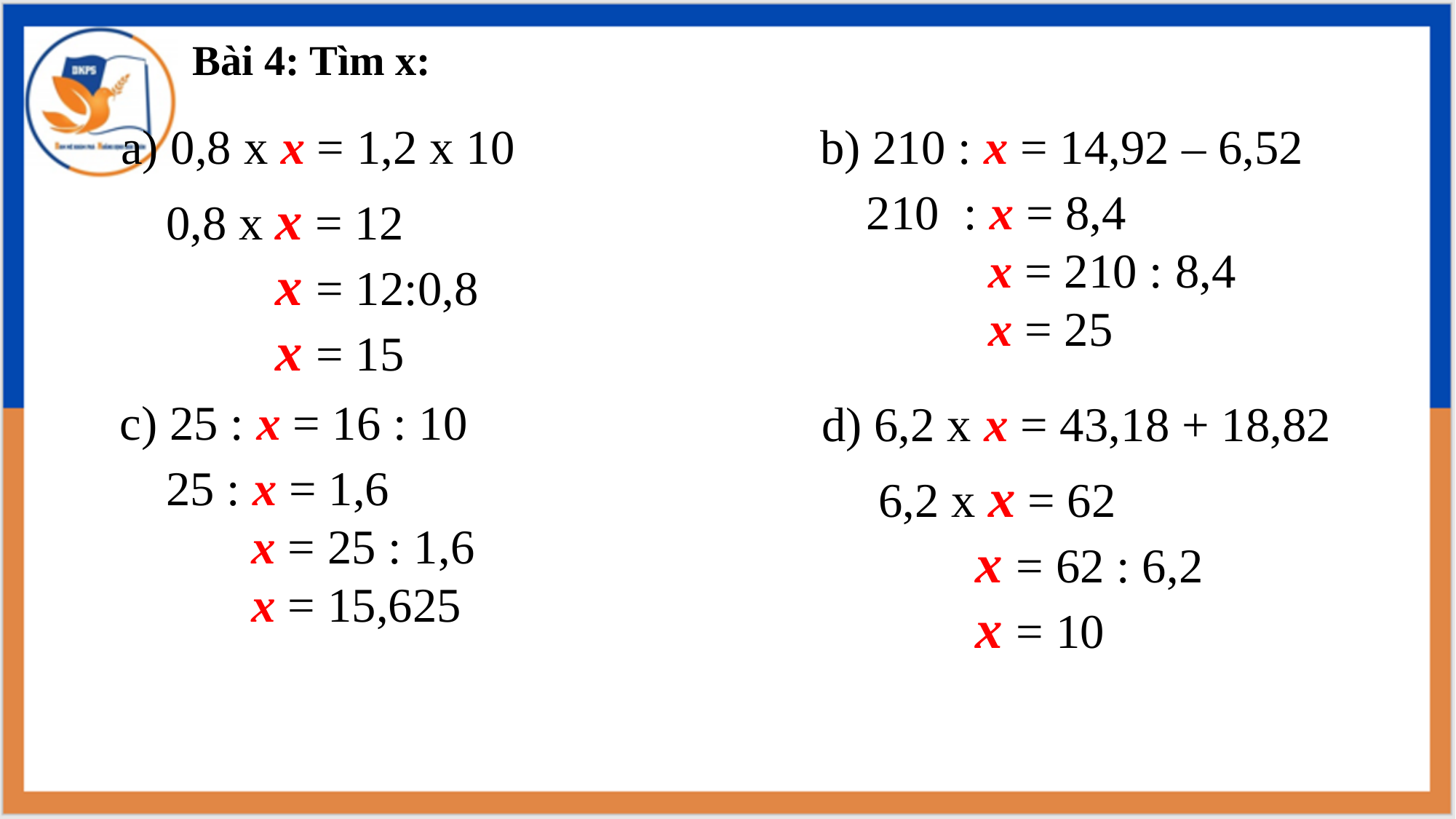

Bài 4: Tìm x:
a) 0,8 x x = 1,2 x 10
b) 210 : x = 14,92 – 6,52
210  : x = 8,4
          x = 210 : 8,4
          x = 25
0,8 x x = 12
        x = 12:0,8
        x = 15
c) 25 : x = 16 : 10
d) 6,2 x x = 43,18 + 18,82
25 : x = 1,6
       x = 25 : 1,6
       x = 15,625
 6,2 x x = 62
        x = 62 : 6,2
        x = 10